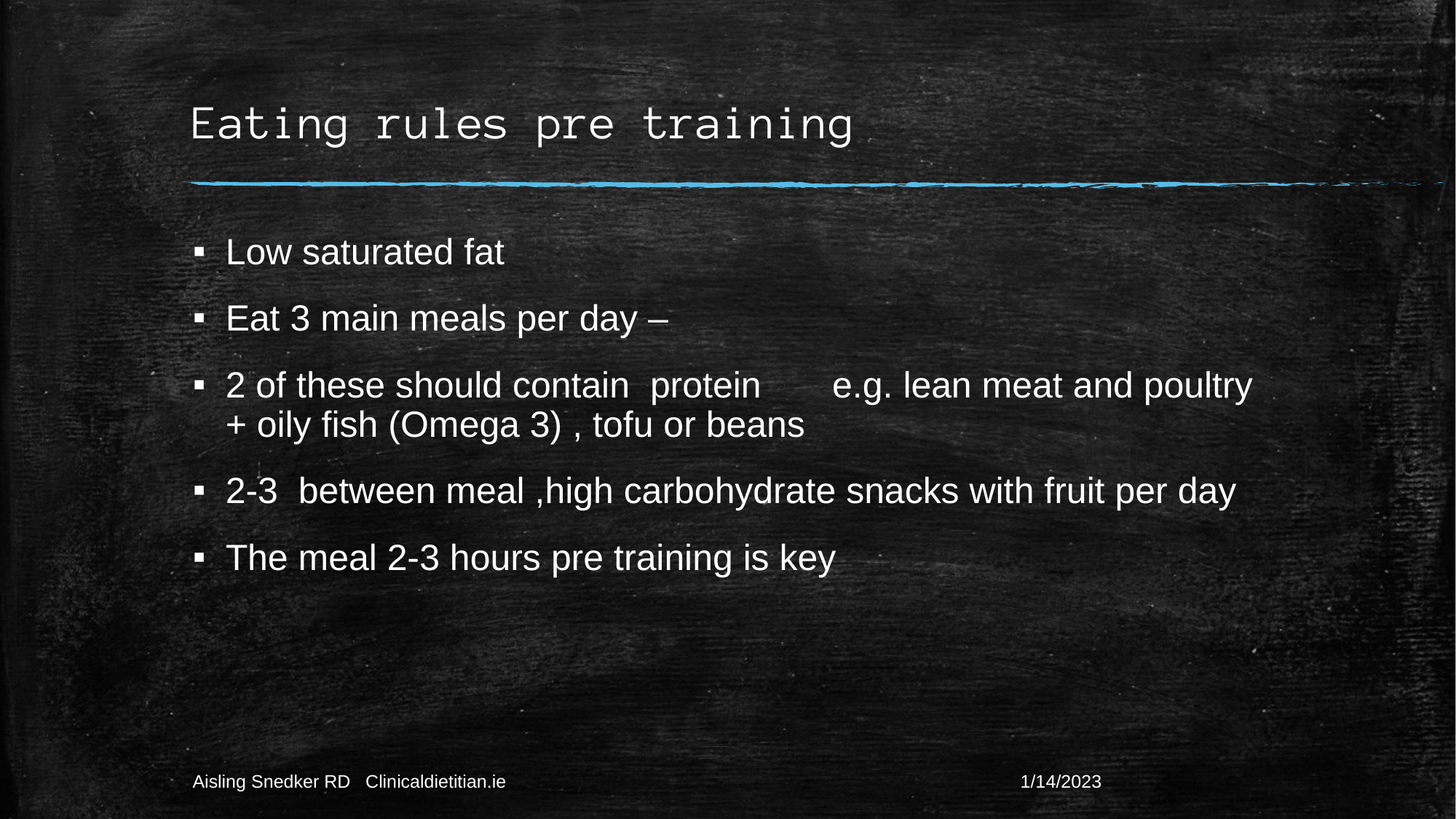

# Eating rules pre training
Low saturated fat
Eat 3 main meals per day –
2 of these should contain  protein       e.g. lean meat and poultry + oily fish (Omega 3) , tofu or beans
2-3  between meal ,high carbohydrate snacks with fruit per day
The meal 2-3 hours pre training is key
Aisling Snedker RD   Clinicaldietitian.ie
1/14/2023